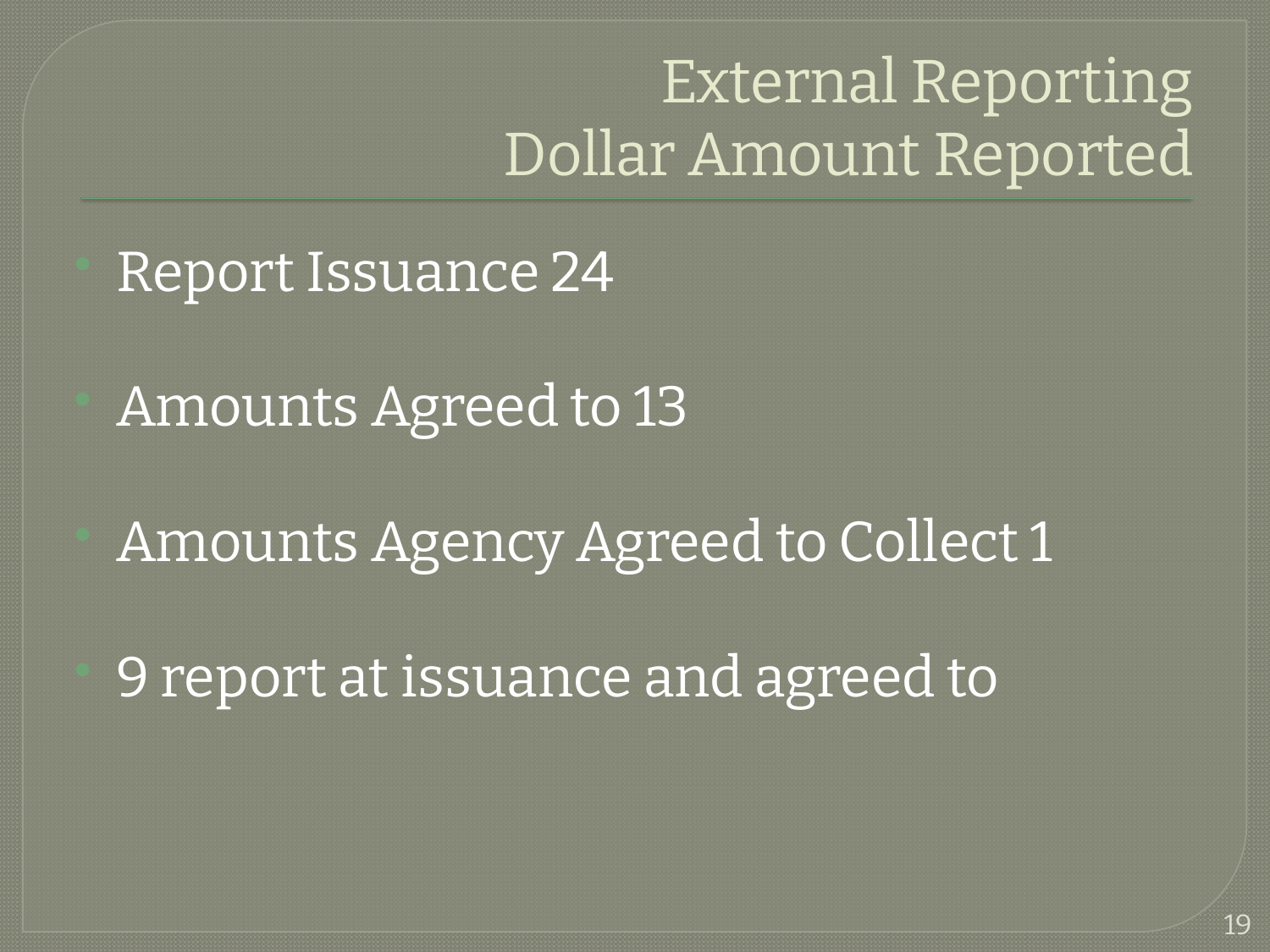

# External Reporting Dollar Amount Reported
Report Issuance 24

Amounts Agreed to 13

Amounts Agency Agreed to Collect 1

9 report at issuance and agreed to
19